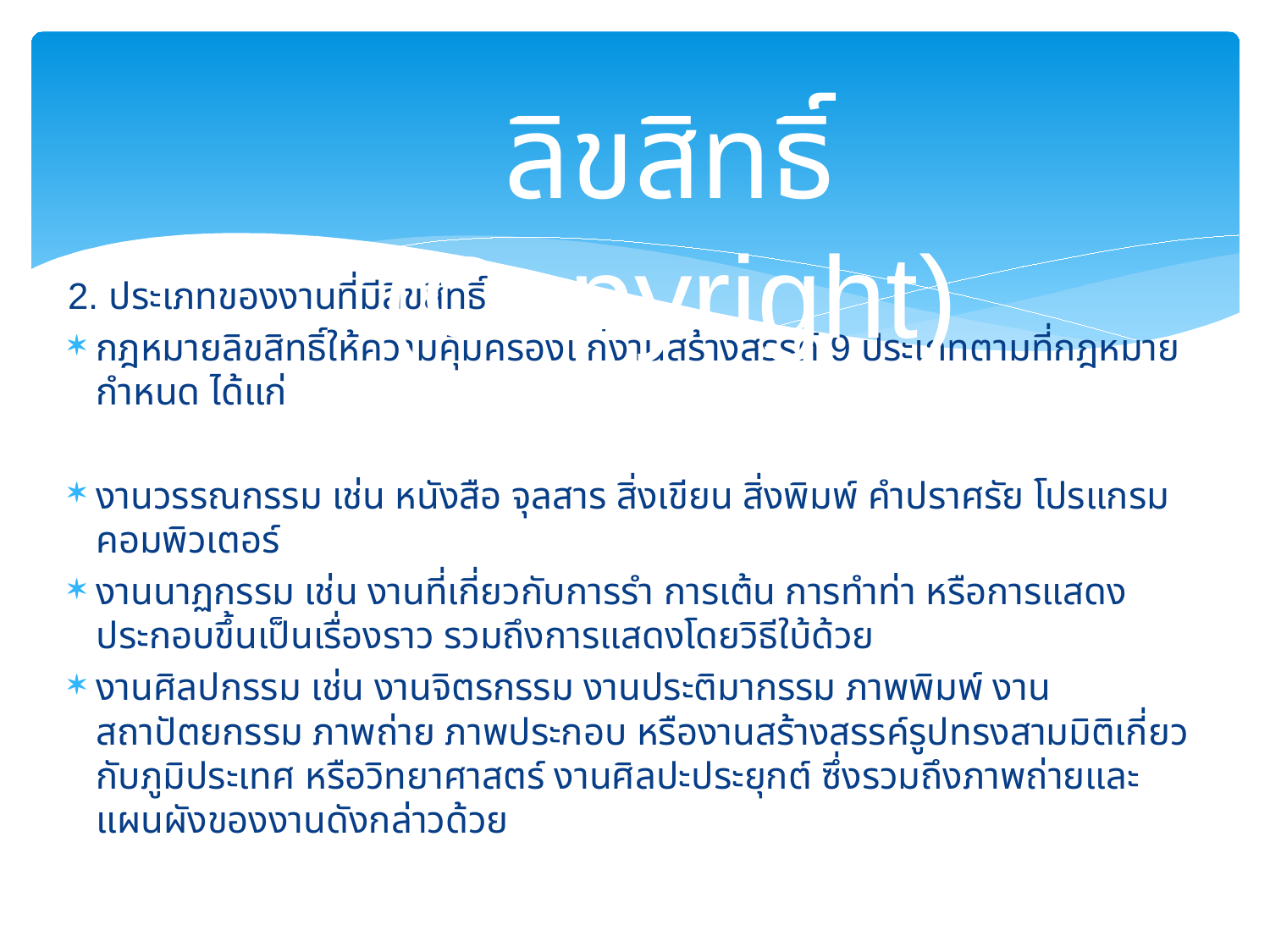

ลิขสิทธิ์ (Copyright)
2. ประเภทของงานที่มีลิขสิทธิ์
กฎหมายลิขสิทธิ์ให้ความคุ้มครองแก่งานสร้างสรรค์ 9 ประเภทตามที่กฎหมายกำหนด ได้แก่

งานวรรณกรรม เช่น หนังสือ จุลสาร สิ่งเขียน สิ่งพิมพ์ คำปราศรัย โปรแกรมคอมพิวเตอร์
งานนาฏกรรม เช่น งานที่เกี่ยวกับการรำ การเต้น การทำท่า หรือการแสดงประกอบขึ้นเป็นเรื่องราว รวมถึงการแสดงโดยวิธีใบ้ด้วย
งานศิลปกรรม เช่น งานจิตรกรรม งานประติมากรรม ภาพพิมพ์ งานสถาปัตยกรรม ภาพถ่าย ภาพประกอบ หรืองานสร้างสรรค์รูปทรงสามมิติเกี่ยวกับภูมิประเทศ หรือวิทยาศาสตร์ งานศิลปะประยุกต์ ซึ่งรวมถึงภาพถ่ายและแผนผังของงานดังกล่าวด้วย